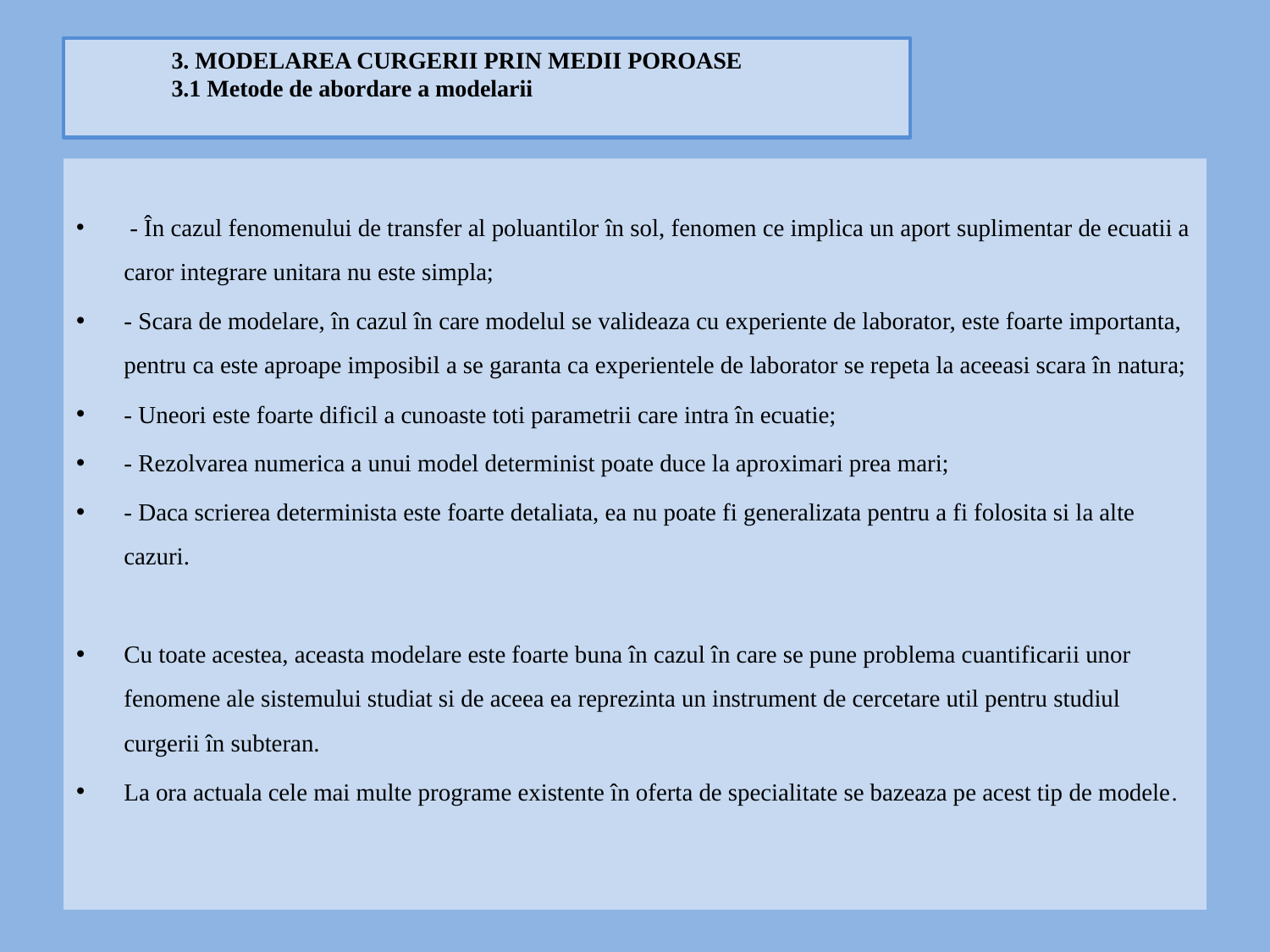

# 3. MODELAREA CURGERII PRIN MEDII POROASE  	3.1 Metode de abordare a modelarii

	 - În cazul fenomenului de transfer al poluantilor în sol, fenomen ce implica un aport suplimentar de ecuatii a caror integrare unitara nu este simpla;
	- Scara de modelare, în cazul în care modelul se valideaza cu experiente de laborator, este foarte importanta, pentru ca este aproape imposibil a se garanta ca experientele de laborator se repeta la aceeasi scara în natura;
	- Uneori este foarte dificil a cunoaste toti parametrii care intra în ecuatie;
	- Rezolvarea numerica a unui model determinist poate duce la aproximari prea mari;
	- Daca scrierea determinista este foarte detaliata, ea nu poate fi generalizata pentru a fi folosita si la alte cazuri.

	Cu toate acestea, aceasta modelare este foarte buna în cazul în care se pune problema cuantificarii unor fenomene ale sistemului studiat si de aceea ea reprezinta un instrument de cercetare util pentru studiul curgerii în subteran.
	La ora actuala cele mai multe programe existente în oferta de specialitate se bazeaza pe acest tip de modele.